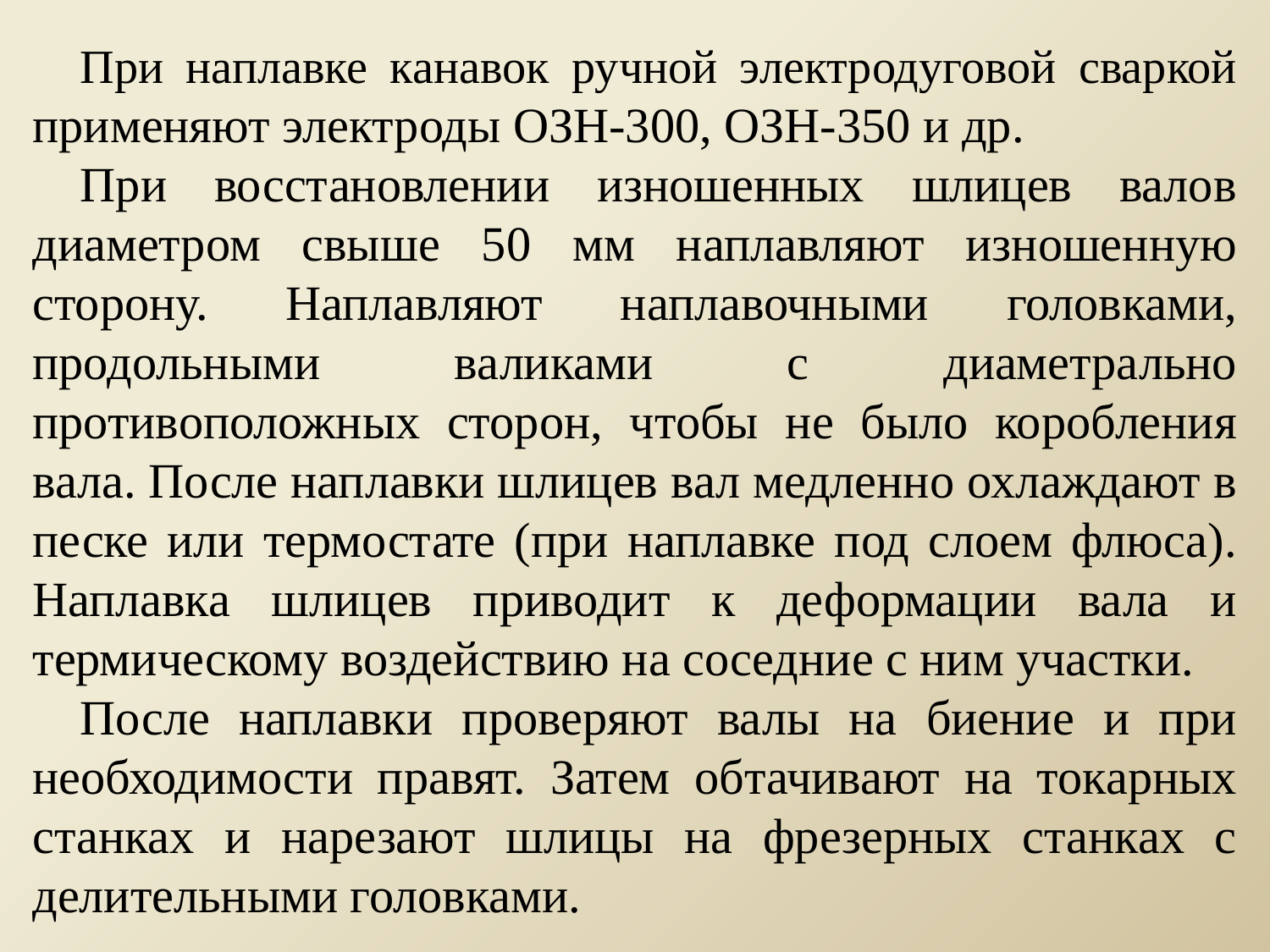

При наплавке канавок ручной электродуговой сваркой применяют электроды ОЗН-300, ОЗН-350 и др.
При восстановлении изношенных шлицев валов диаметром свыше 50 мм наплавляют изношенную сторону. Наплавляют наплавочными головками, продольными валиками с диаметрально противоположных сторон, чтобы не было коробления вала. После наплавки шлицев вал медленно охлаждают в песке или термостате (при наплавке под слоем флюса). Наплавка шлицев приводит к деформации вала и термическому воздействию на соседние с ним участки.
После наплавки проверяют валы на биение и при необходимости правят. Затем обтачивают на токарных станках и нарезают шлицы на фрезерных станках с делительными головками.